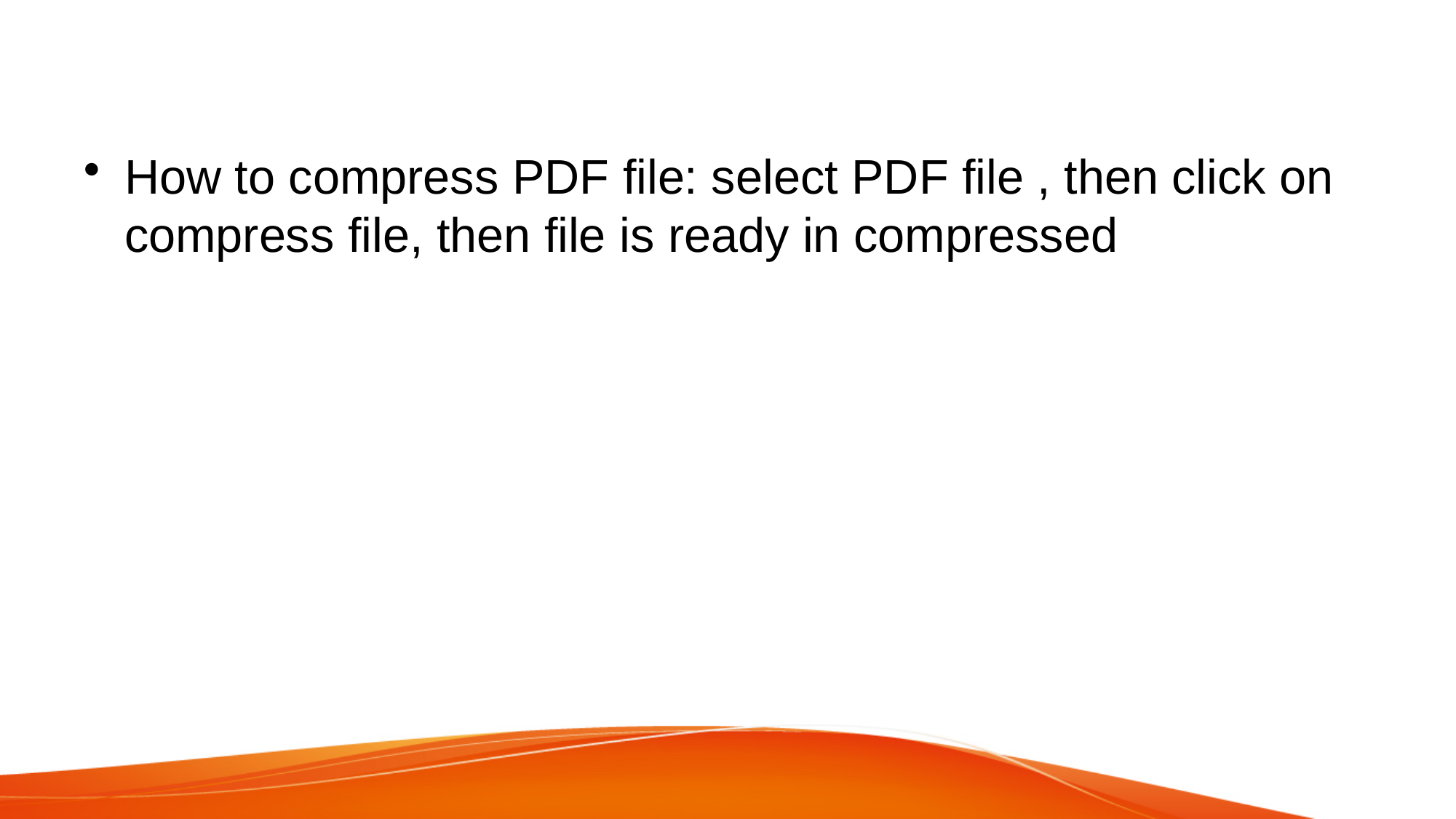

#
How to compress PDF file: select PDF file , then click on compress file, then file is ready in compressed